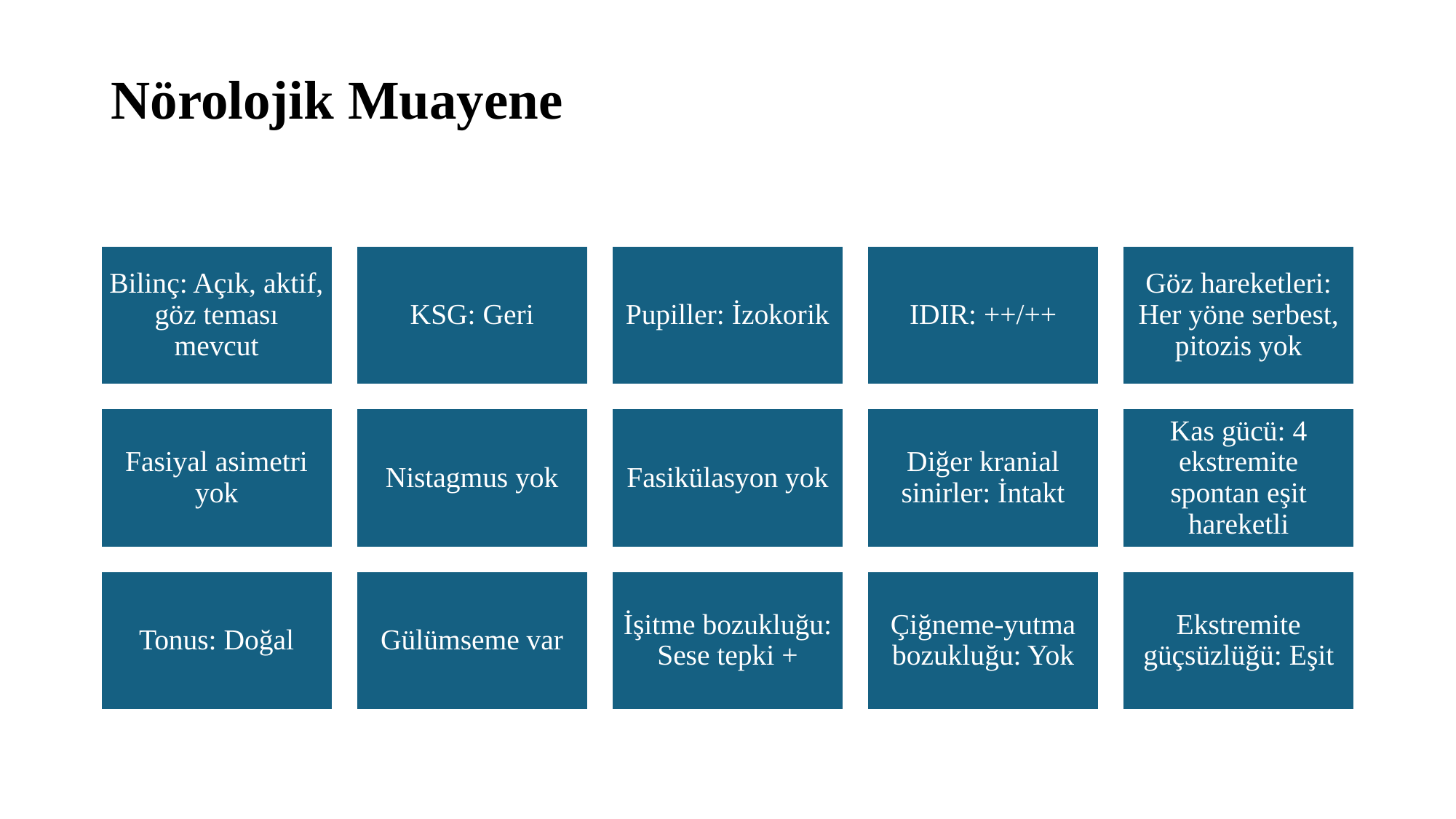

# Nörolojik Muayene
Bilinç: Açık, aktif, göz teması mevcut
KSG: Geri
Pupiller: İzokorik
IDIR: ++/++
Göz hareketleri: Her yöne serbest, pitozis yok
Fasiyal asimetri yok
Nistagmus yok
Fasikülasyon yok
Diğer kranial sinirler: İntakt
Kas gücü: 4 ekstremite spontan eşit hareketli
Tonus: Doğal
Gülümseme var
İşitme bozukluğu: Sese tepki +
Çiğneme-yutma bozukluğu: Yok
Ekstremite güçsüzlüğü: Eşit